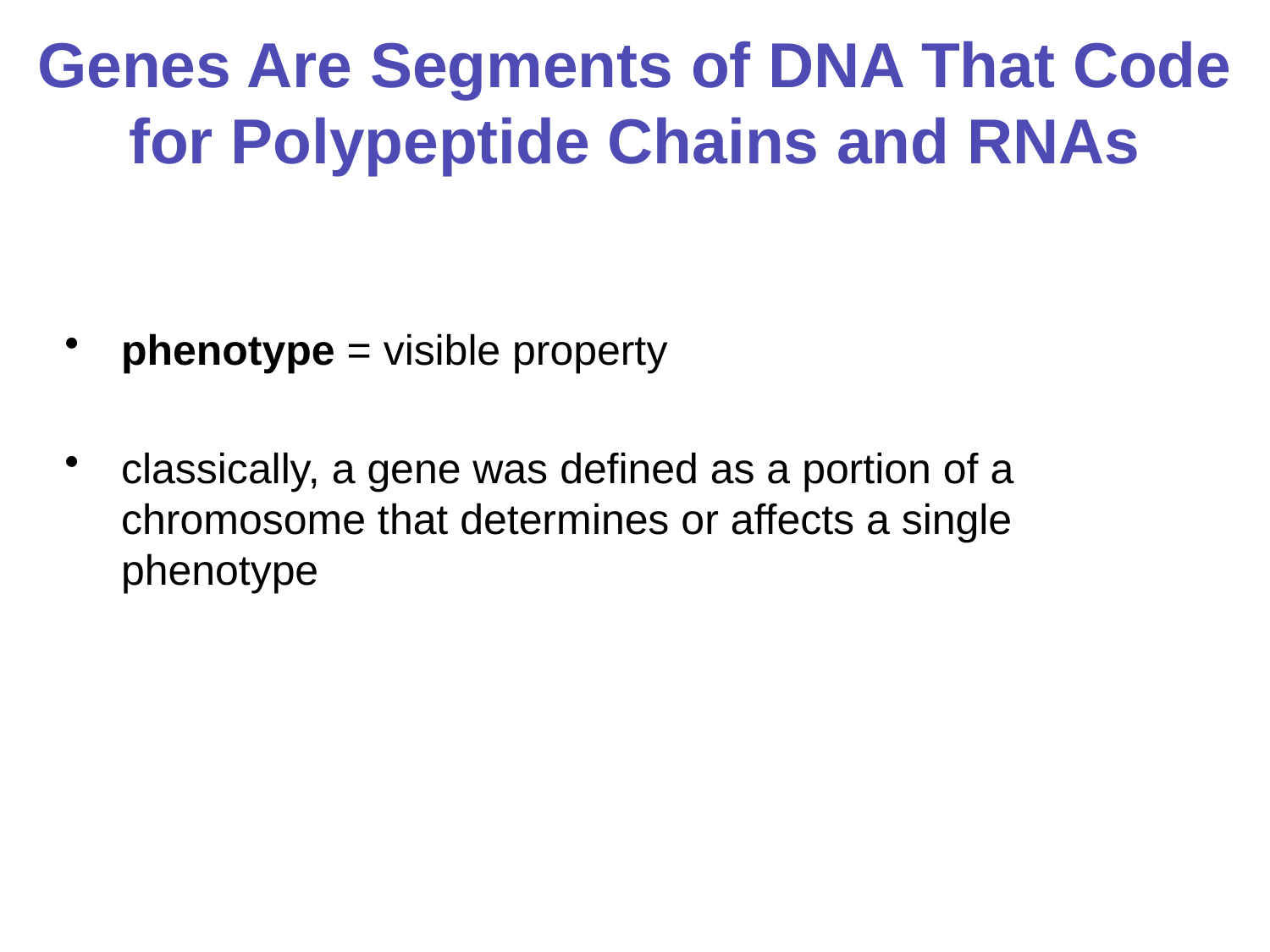

# Genes Are Segments of DNA That Code for Polypeptide Chains and RNAs
phenotype = visible property

classically, a gene was defined as a portion of a chromosome that determines or affects a single phenotype